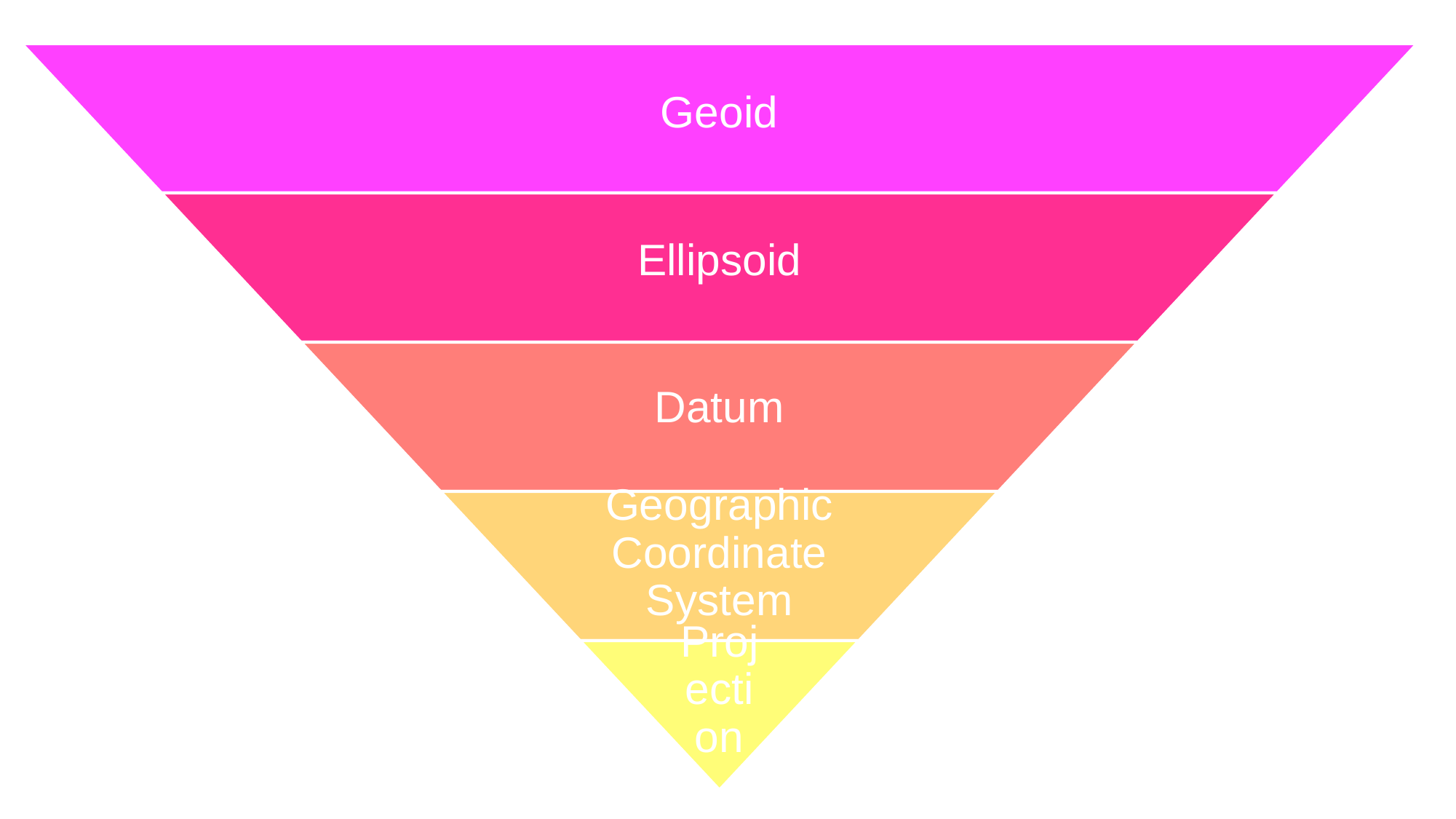

Geoid
Ellipsoid
Datum
Geographic Coordinate System
Projection